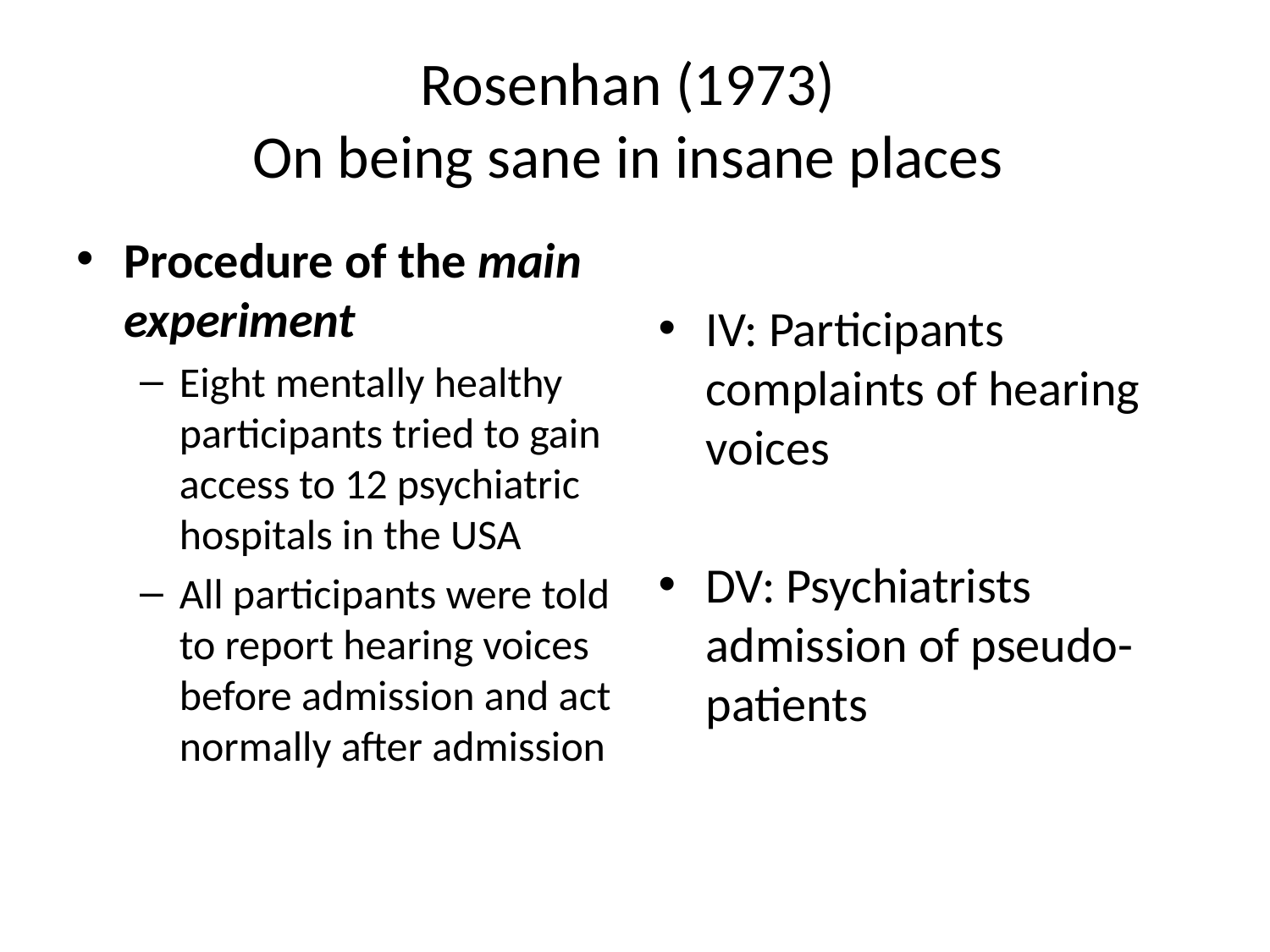

# Rosenhan (1973) On being sane in insane places
Procedure of the main experiment
Eight mentally healthy participants tried to gain access to 12 psychiatric hospitals in the USA
All participants were told to report hearing voices before admission and act normally after admission

IV: Participants complaints of hearing voices

DV: Psychiatrists admission of pseudo-patients